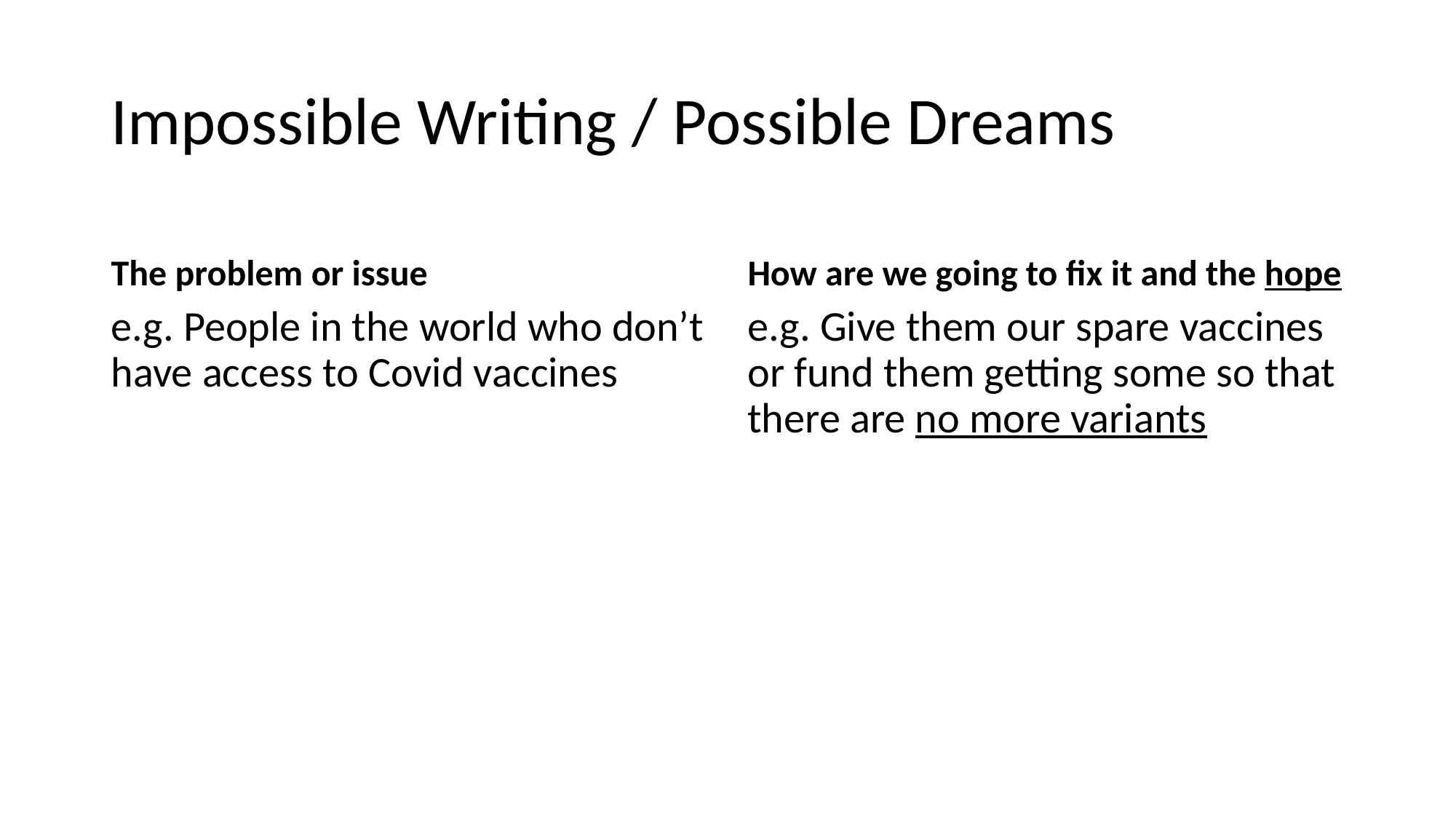

# Impossible Writing / Possible Dreams
The problem or issue
How are we going to fix it and the hope
e.g. People in the world who don’t have access to Covid vaccines
e.g. Give them our spare vaccines or fund them getting some so that there are no more variants